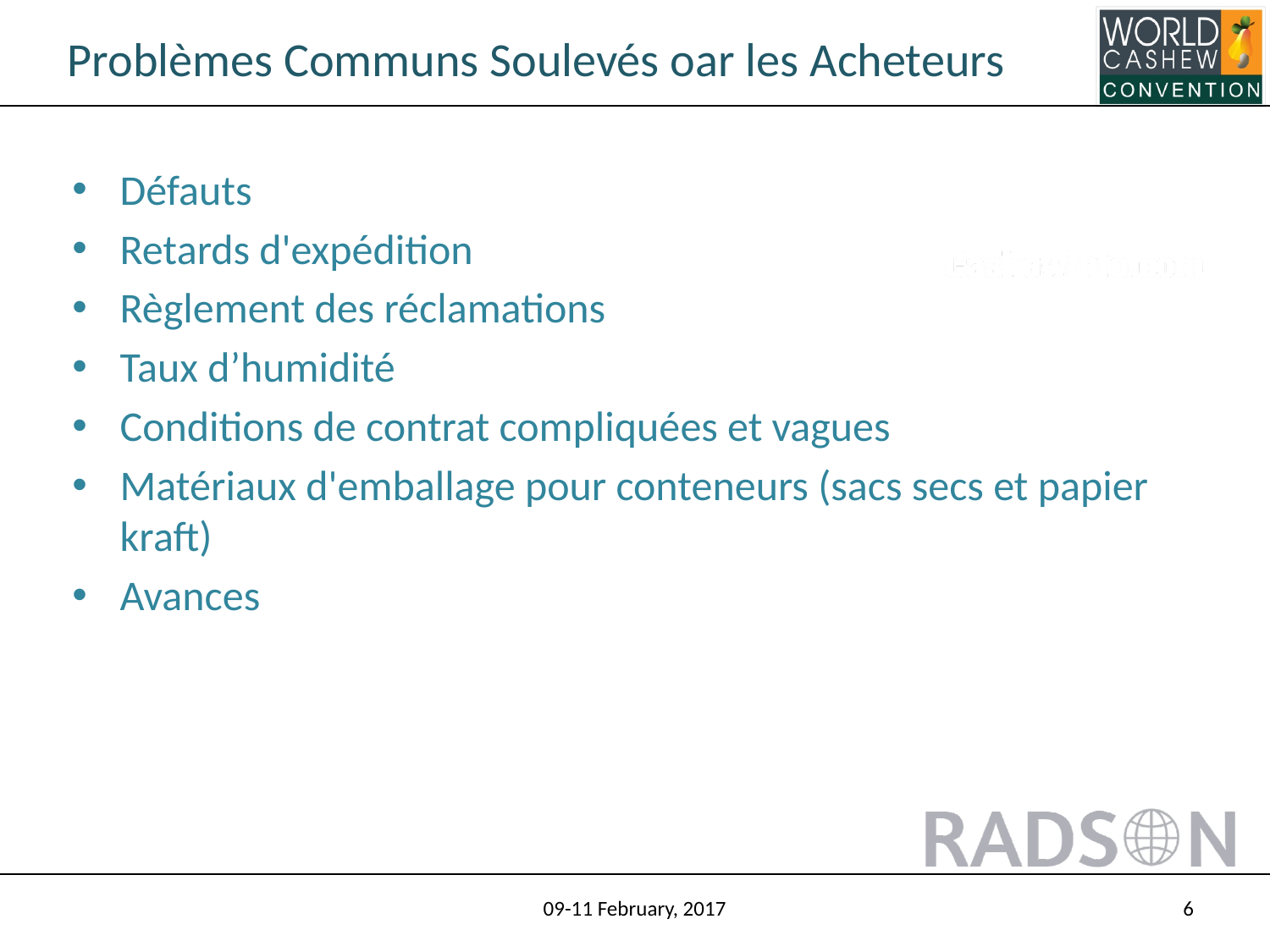

# Problèmes Communs Soulevés oar les Acheteurs
Défauts
Retards d'expédition
Règlement des réclamations
Taux d’humidité
Conditions de contrat compliquées et vagues
Matériaux d'emballage pour conteneurs (sacs secs et papier kraft)
Avances

09-11 February, 2017
6